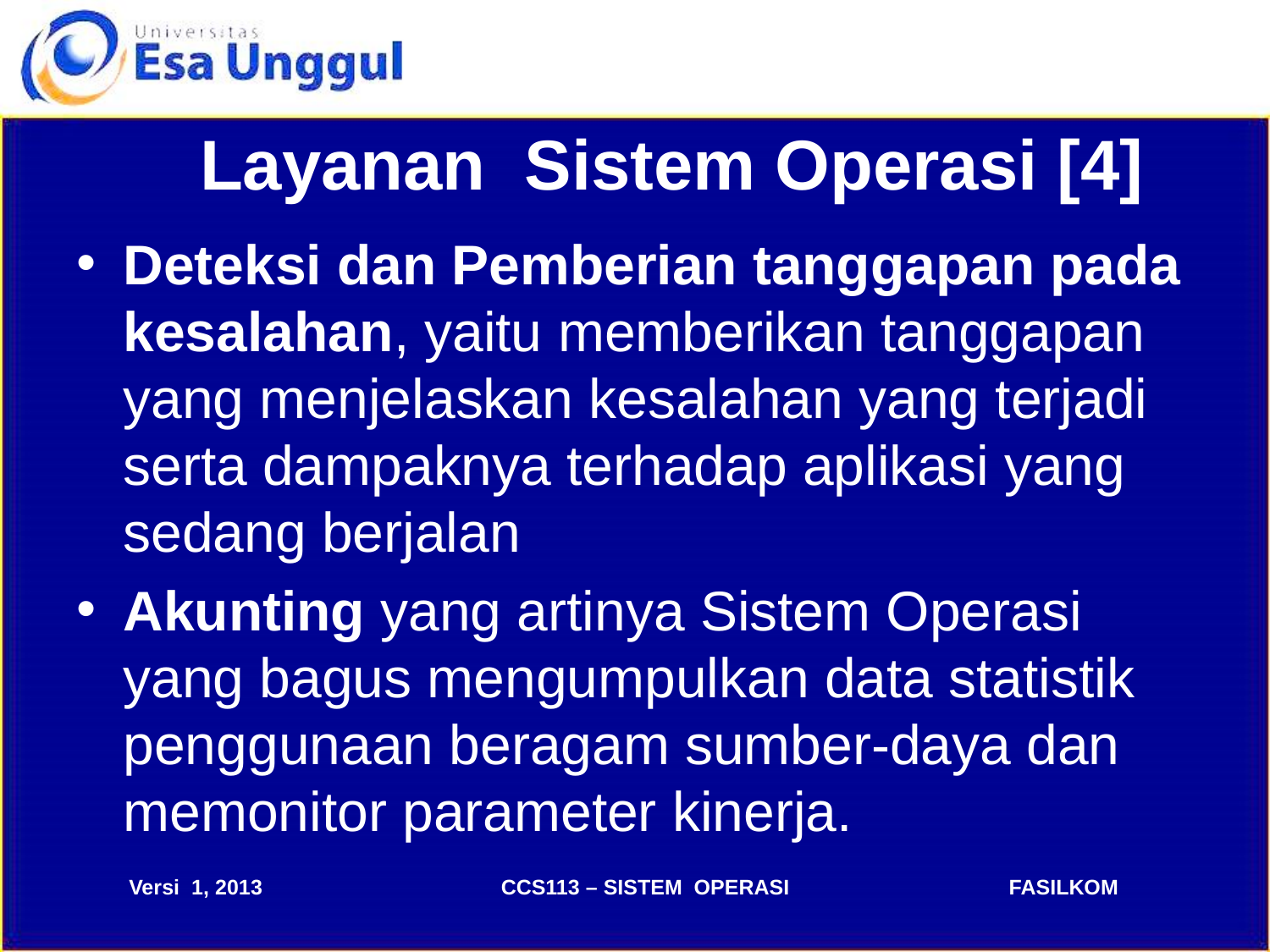

# Layanan  Sistem Operasi [4]
Deteksi dan Pemberian tanggapan pada kesalahan, yaitu memberikan tanggapan yang menjelaskan kesalahan yang terjadi serta dampaknya terhadap aplikasi yang sedang berjalan
Akunting yang artinya Sistem Operasi yang bagus mengumpulkan data statistik penggunaan beragam sumber-daya dan memonitor parameter kinerja.